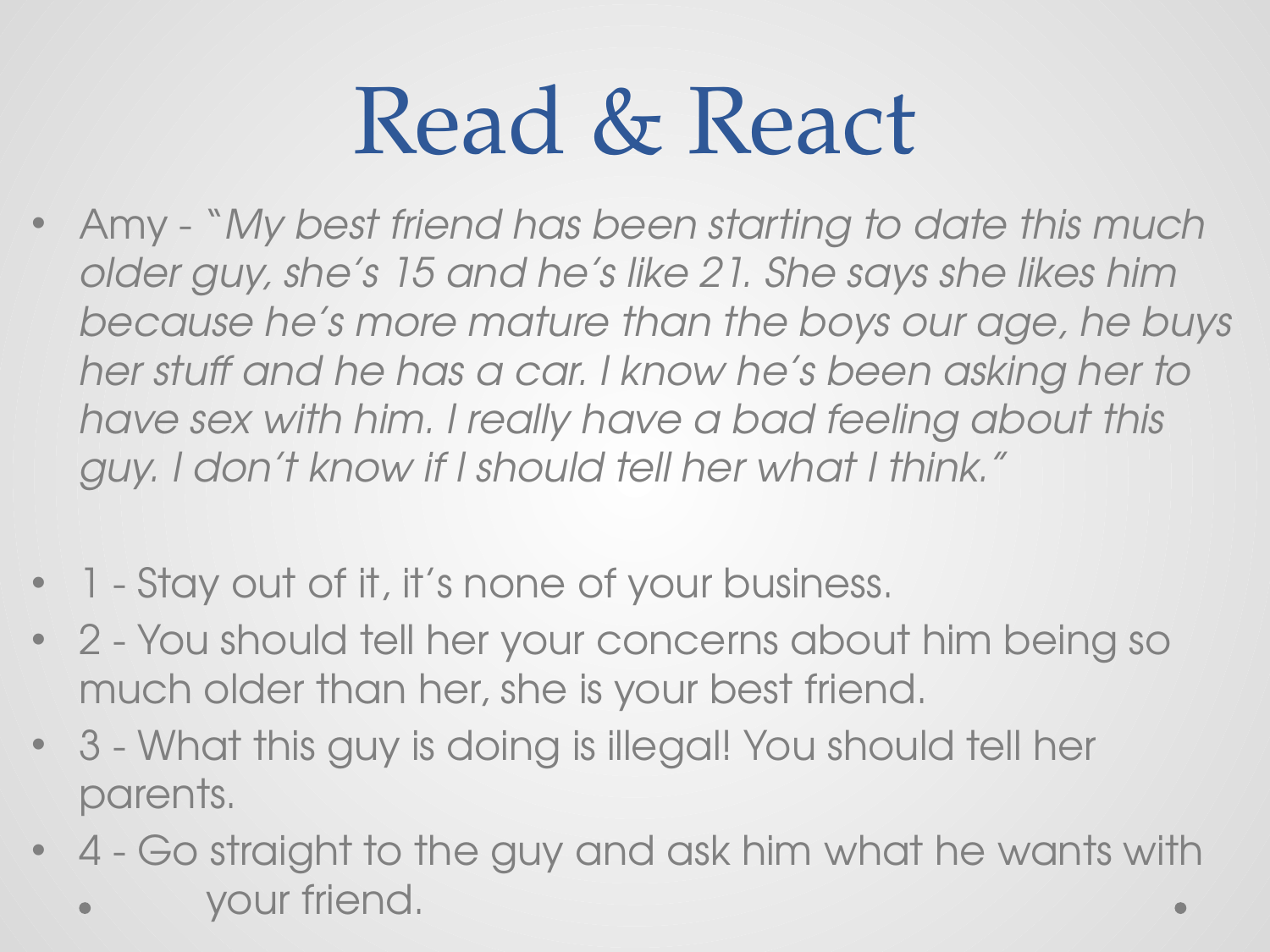

# Read & React
Amy - “My best friend has been starting to date this much older guy, she’s 15 and he’s like 21. She says she likes him because he’s more mature than the boys our age, he buys her stuff and he has a car. I know he’s been asking her to have sex with him. I really have a bad feeling about this guy. I don’t know if I should tell her what I think.”

1 - Stay out of it, it’s none of your business.
2 - You should tell her your concerns about him being so much older than her, she is your best friend.
3 - What this guy is doing is illegal! You should tell her parents.
4 - Go straight to the guy and ask him what he wants with         	your friend.